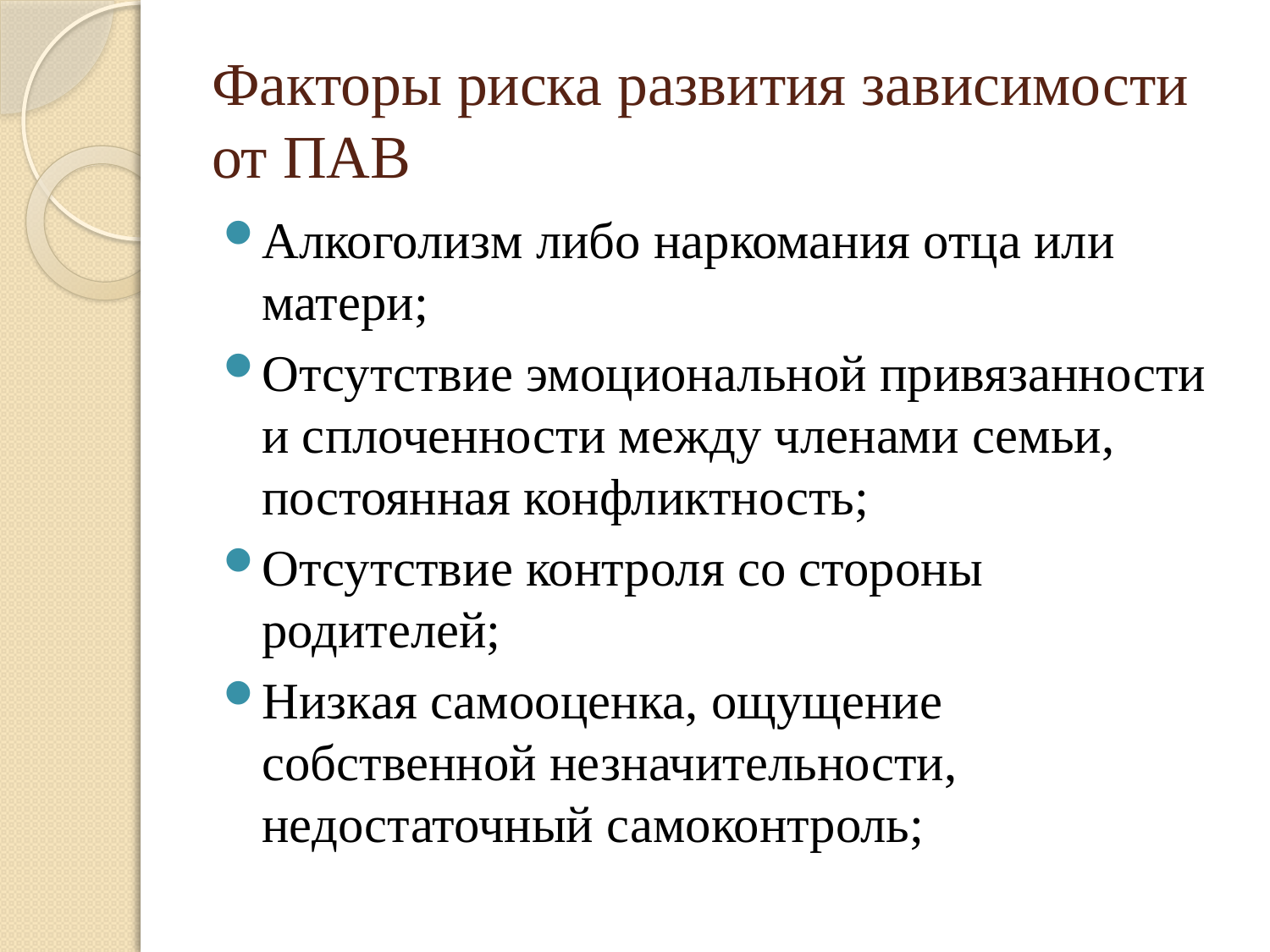

# Факторы риска развития зависимости от ПАВ
Алкоголизм либо наркомания отца или матери;
Отсутствие эмоциональной привязанности и сплоченности между членами семьи, постоянная конфликтность;
Отсутствие контроля со стороны родителей;
Низкая самооценка, ощущение собственной незначительности, недостаточный самоконтроль;